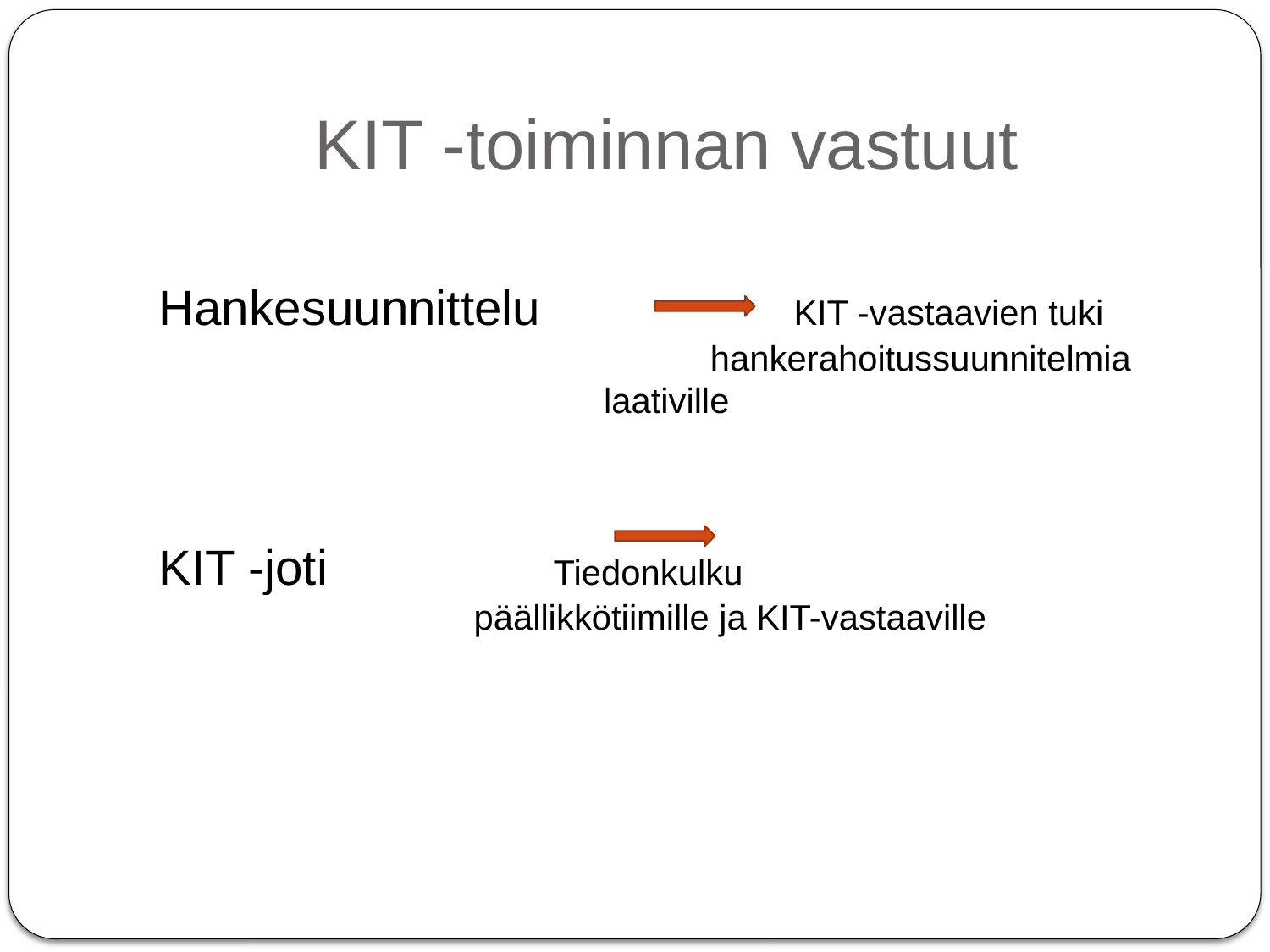

# KIT -toiminnan vastuut

Hankesuunnittelu   		KIT -vastaavien tuki 					hankerahoitussuunnitelmia laativille

KIT -joti 		 Tiedonkulku 					päällikkötiimille ja KIT-vastaaville